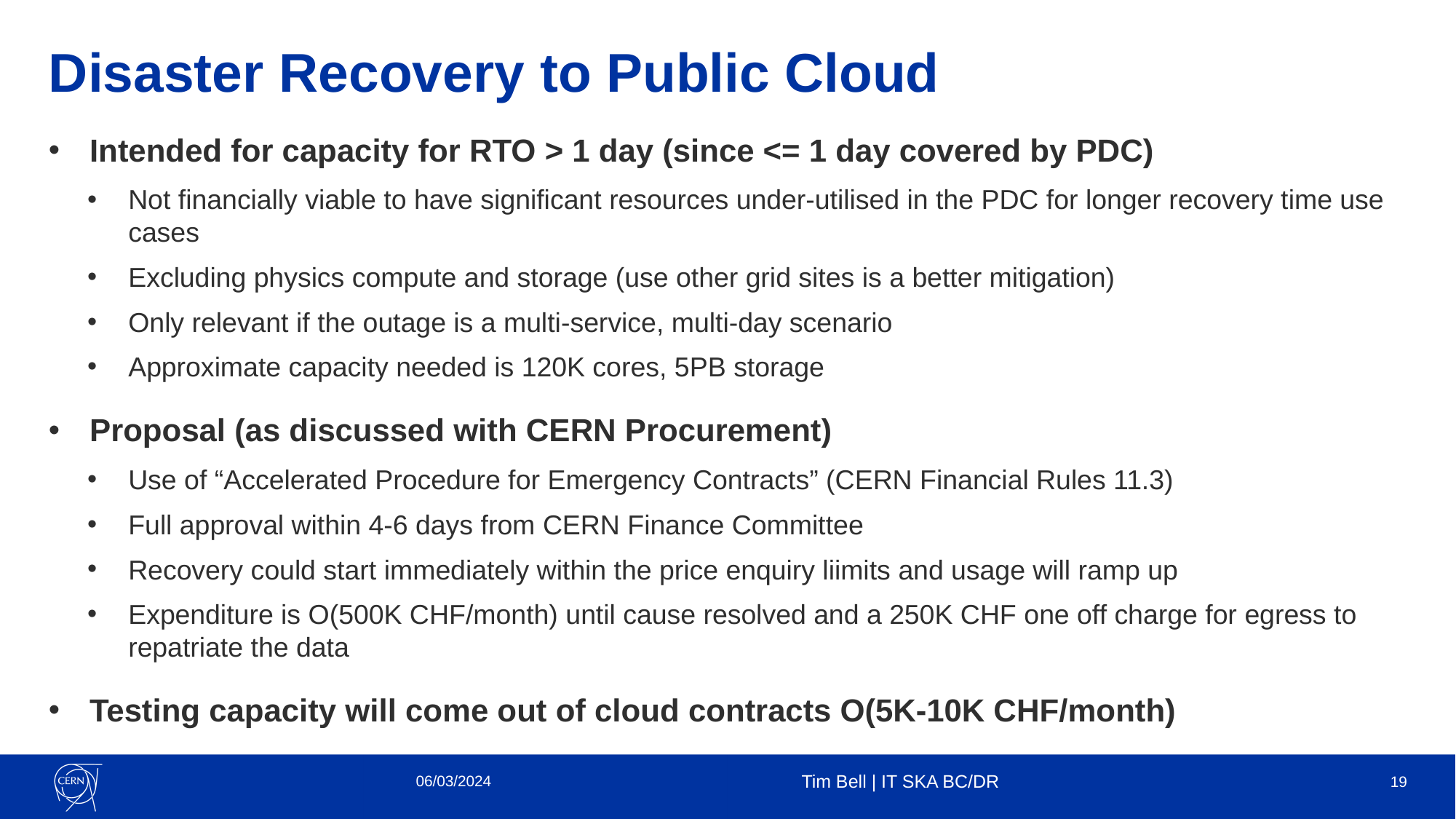

# Disaster Recovery to Public Cloud
Intended for capacity for RTO > 1 day (since <= 1 day covered by PDC)
Not financially viable to have significant resources under-utilised in the PDC for longer recovery time use cases
Excluding physics compute and storage (use other grid sites is a better mitigation)
Only relevant if the outage is a multi-service, multi-day scenario
Approximate capacity needed is 120K cores, 5PB storage
Proposal (as discussed with CERN Procurement)
Use of “Accelerated Procedure for Emergency Contracts” (CERN Financial Rules 11.3)
Full approval within 4-6 days from CERN Finance Committee
Recovery could start immediately within the price enquiry liimits and usage will ramp up
Expenditure is O(500K CHF/month) until cause resolved and a 250K CHF one off charge for egress to repatriate the data
Testing capacity will come out of cloud contracts O(5K-10K CHF/month)
06/03/2024
Tim Bell | IT SKA BC/DR
19